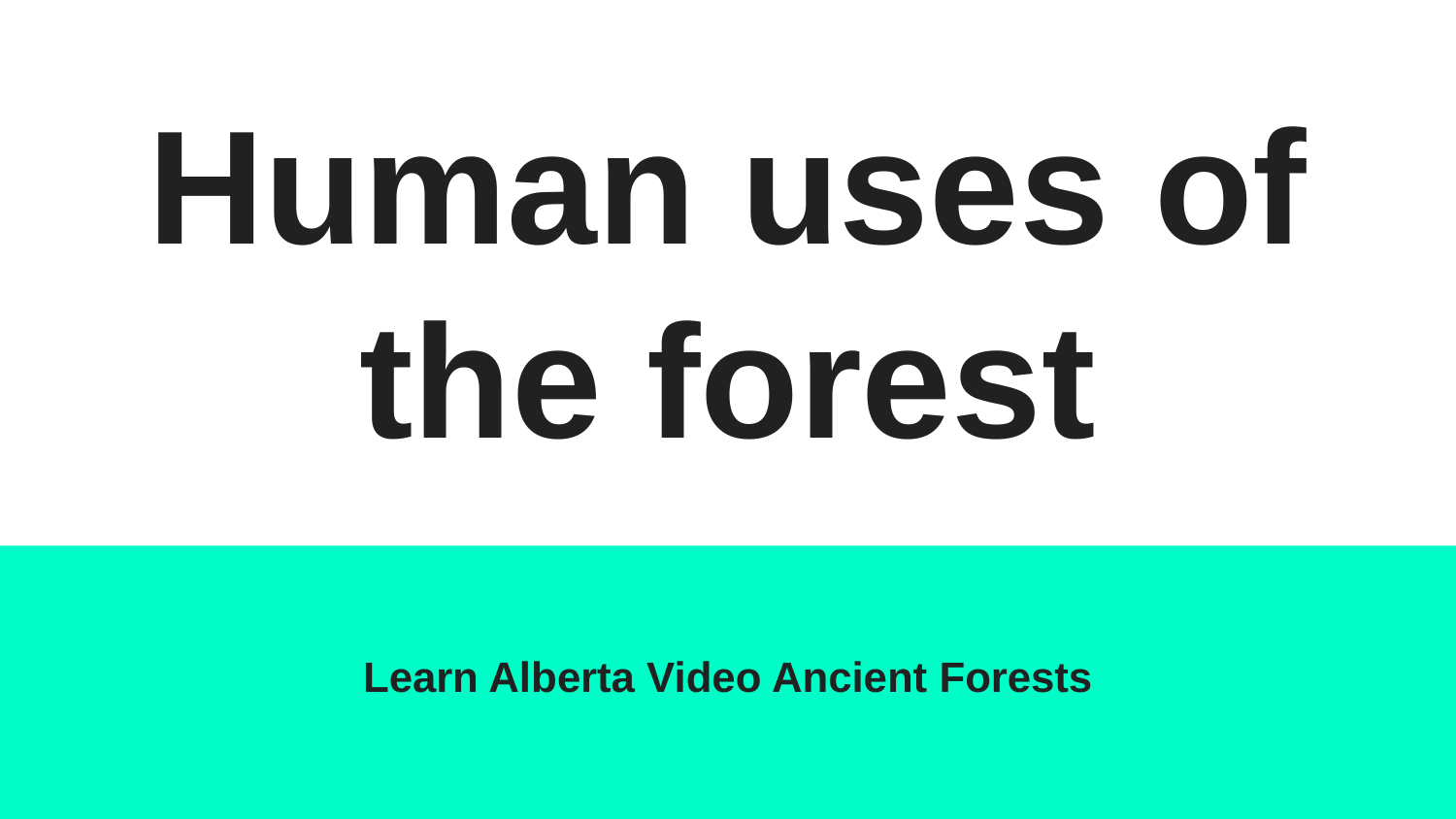

# Human uses of the forest
Learn Alberta Video Ancient Forests